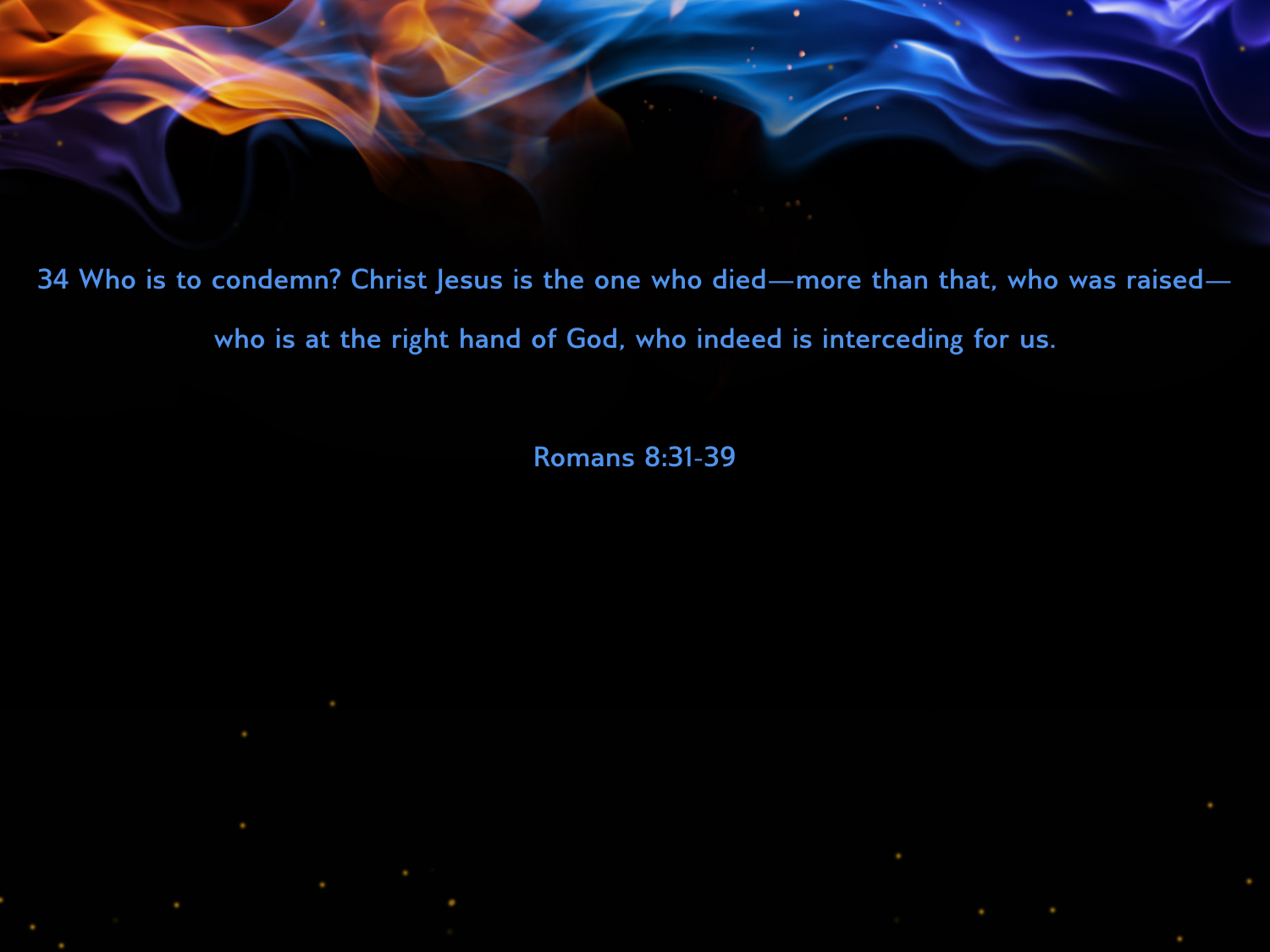

34 Who is to condemn? Christ Jesus is the one who died—more than that, who was raised—who is at the right hand of God, who indeed is interceding for us.

Romans 8:31-39